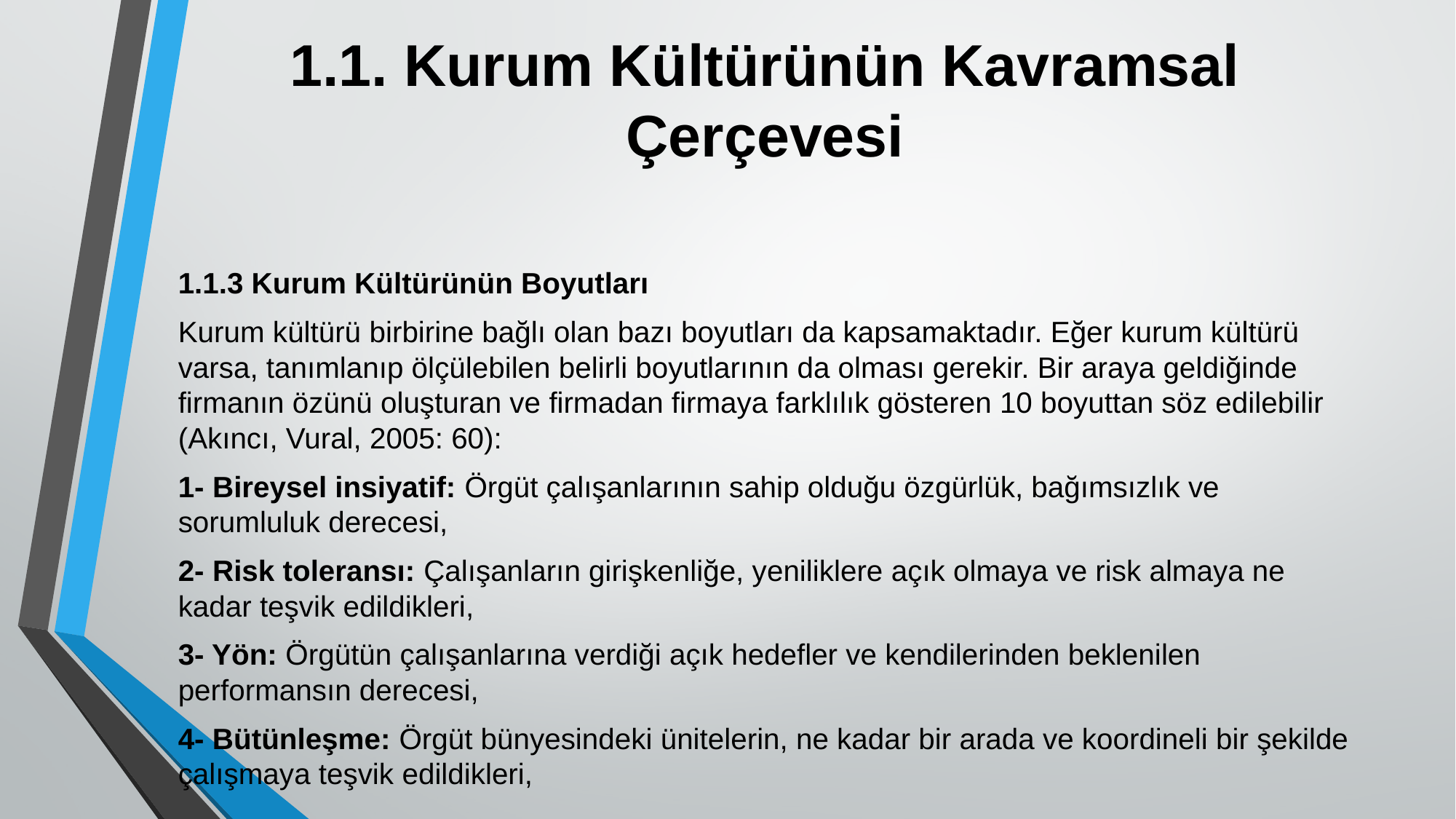

# 1.1. Kurum Kültürünün Kavramsal Çerçevesi

1.1.3 Kurum Kültürünün Boyutları
Kurum kültürü birbirine bağlı olan bazı boyutları da kapsamaktadır. Eğer kurum kültürü varsa, tanımlanıp ölçülebilen belirli boyutlarının da olması gerekir. Bir araya geldiğinde firmanın özünü oluşturan ve firmadan firmaya farklılık gösteren 10 boyuttan söz edilebilir (Akıncı, Vural, 2005: 60):
1- Bireysel insiyatif: Örgüt çalışanlarının sahip olduğu özgürlük, bağımsızlık ve sorumluluk derecesi,
2- Risk toleransı: Çalışanların girişkenliğe, yeniliklere açık olmaya ve risk almaya ne kadar teşvik edildikleri,
3- Yön: Örgütün çalışanlarına verdiği açık hedefler ve kendilerinden beklenilen performansın derecesi,
4- Bütünleşme: Örgüt bünyesindeki ünitelerin, ne kadar bir arada ve koordineli bir şekilde çalışmaya teşvik edildikleri,